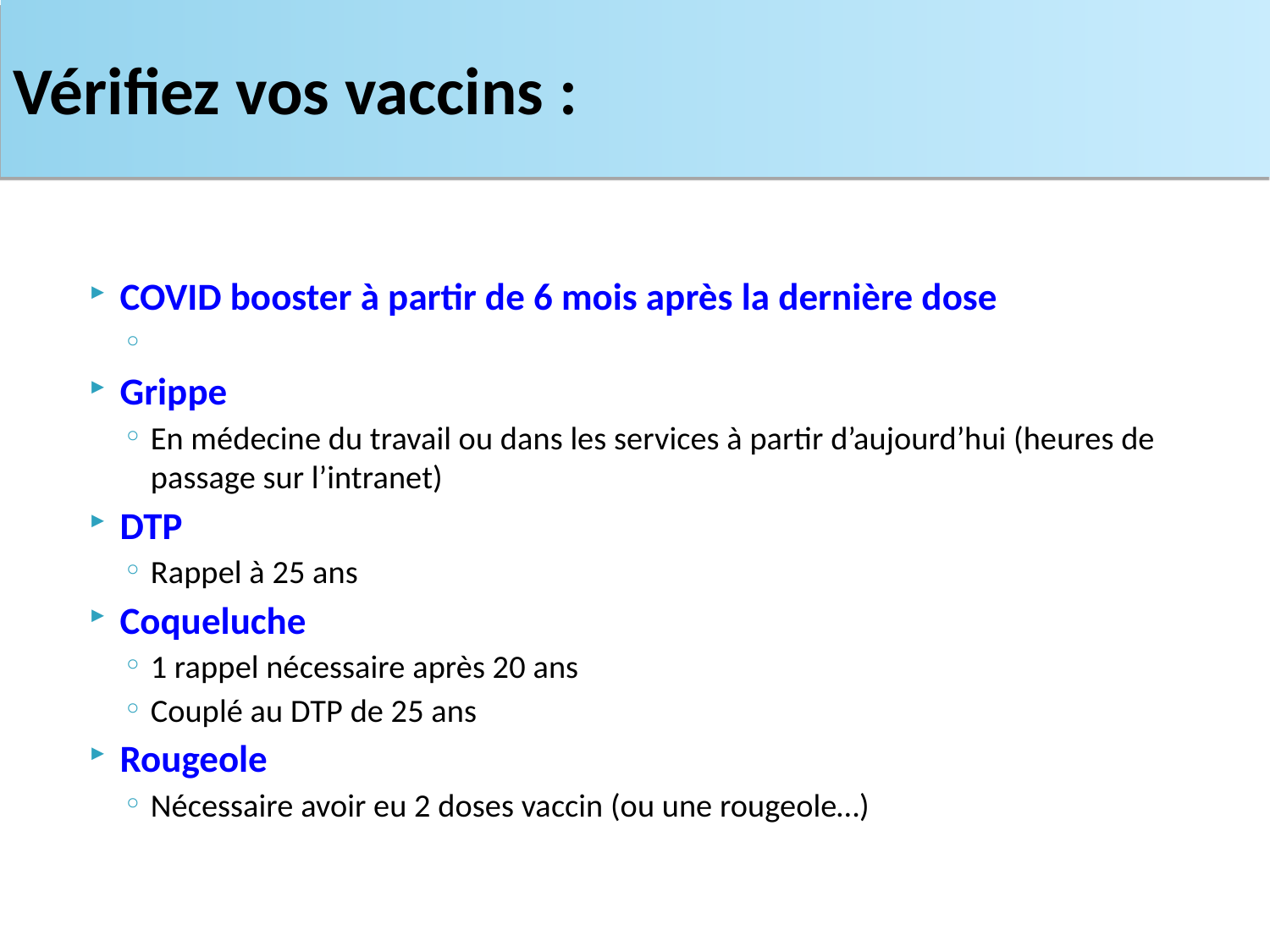

Vérifiez vos vaccins :
COVID booster à partir de 6 mois après la dernière dose

Grippe
En médecine du travail ou dans les services à partir d’aujourd’hui (heures de passage sur l’intranet)
DTP
Rappel à 25 ans
Coqueluche
1 rappel nécessaire après 20 ans
Couplé au DTP de 25 ans
Rougeole
Nécessaire avoir eu 2 doses vaccin (ou une rougeole…)